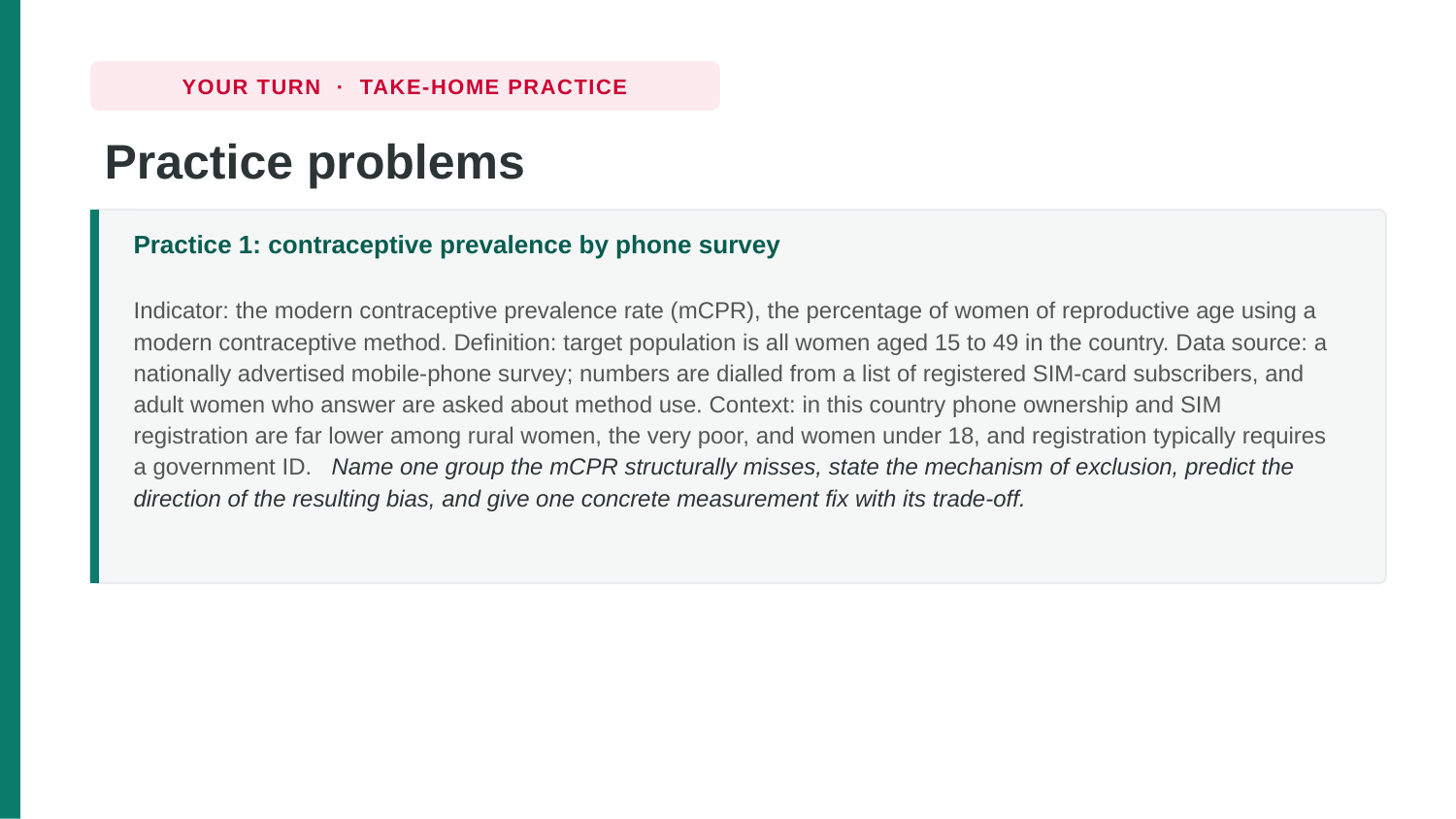

YOUR TURN  ·  TAKE-HOME PRACTICE
Practice problems

Practice 1: contraceptive prevalence by phone survey

Indicator: the modern contraceptive prevalence rate (mCPR), the percentage of women of reproductive age using a modern contraceptive method. Definition: target population is all women aged 15 to 49 in the country. Data source: a nationally advertised mobile-phone survey; numbers are dialled from a list of registered SIM-card subscribers, and adult women who answer are asked about method use. Context: in this country phone ownership and SIM registration are far lower among rural women, the very poor, and women under 18, and registration typically requires a government ID.   Name one group the mCPR structurally misses, state the mechanism of exclusion, predict the direction of the resulting bias, and give one concrete measurement fix with its trade-off.